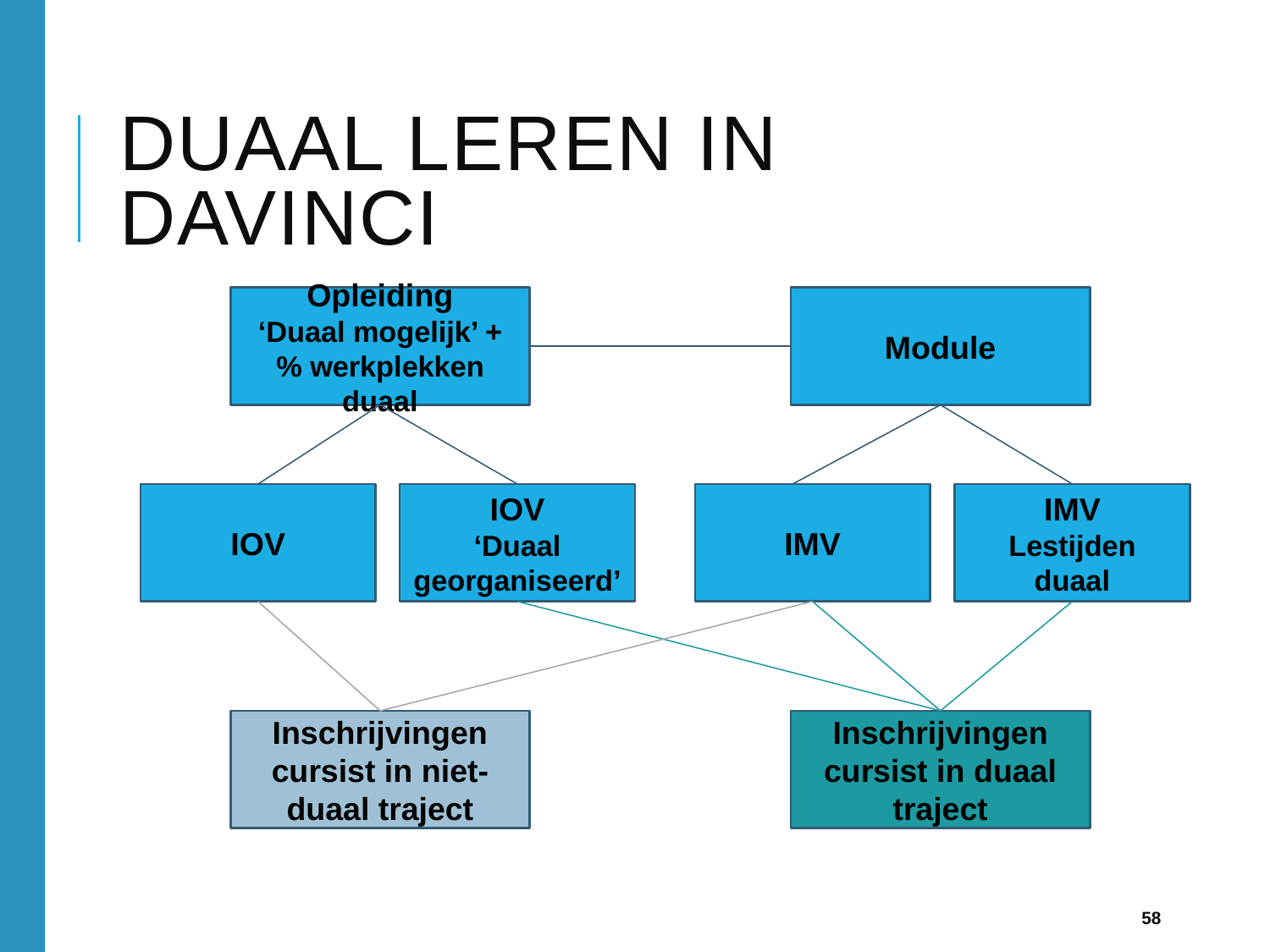

# Duaal leren in DAVINCI
Opleiding
‘Duaal mogelijk’ + % werkplekken duaal
Module
IMV
Lestijden duaal
IMV
IOV
IOV
‘Duaal georganiseerd’
Inschrijvingen cursist in niet-duaal traject
Inschrijvingen cursist in duaal traject
58